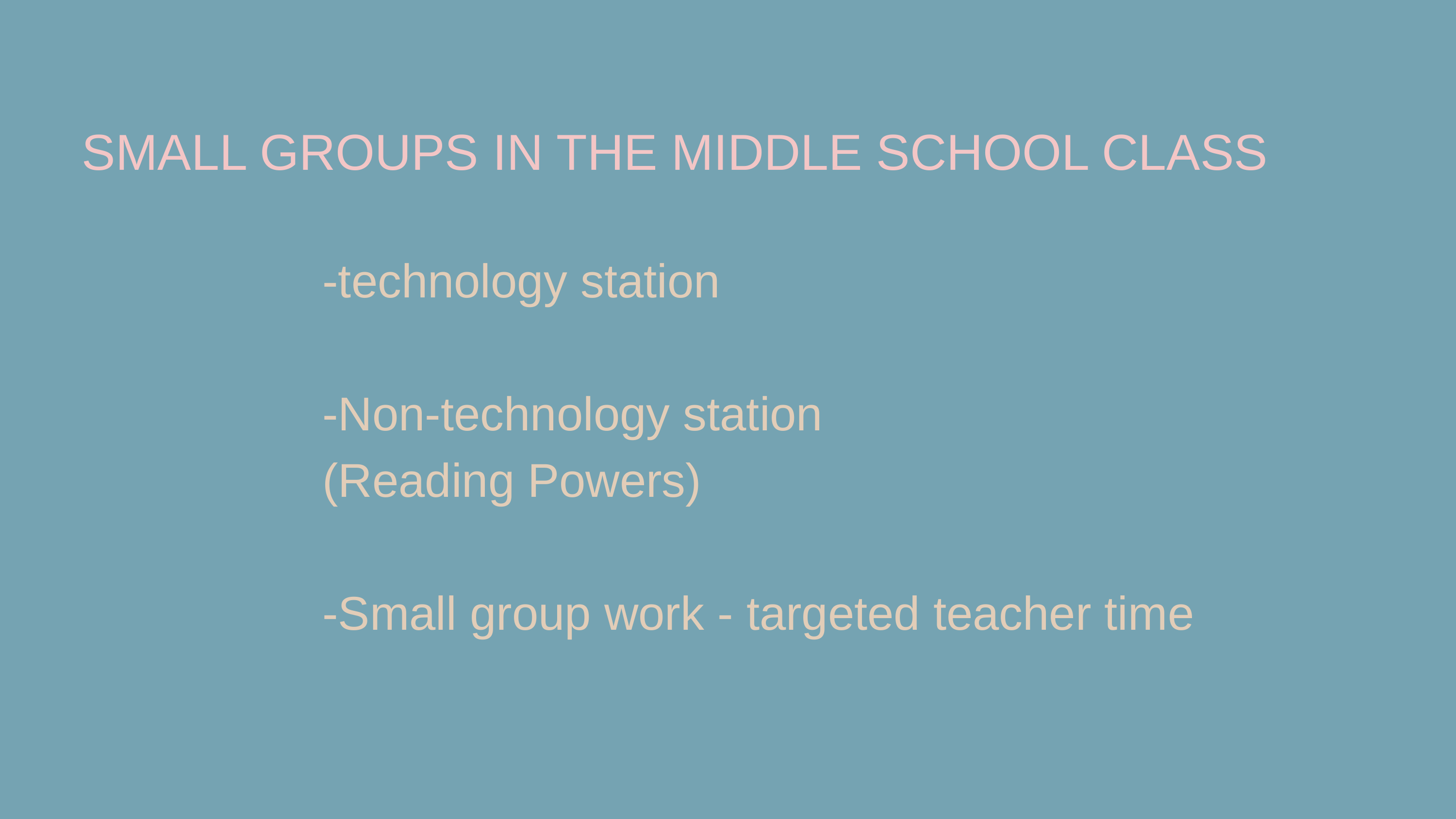

SMALL GROUPS IN THE MIDDLE SCHOOL CLASS

-technology station

-Non-technology station
(Reading Powers)

-Small group work - targeted teacher time